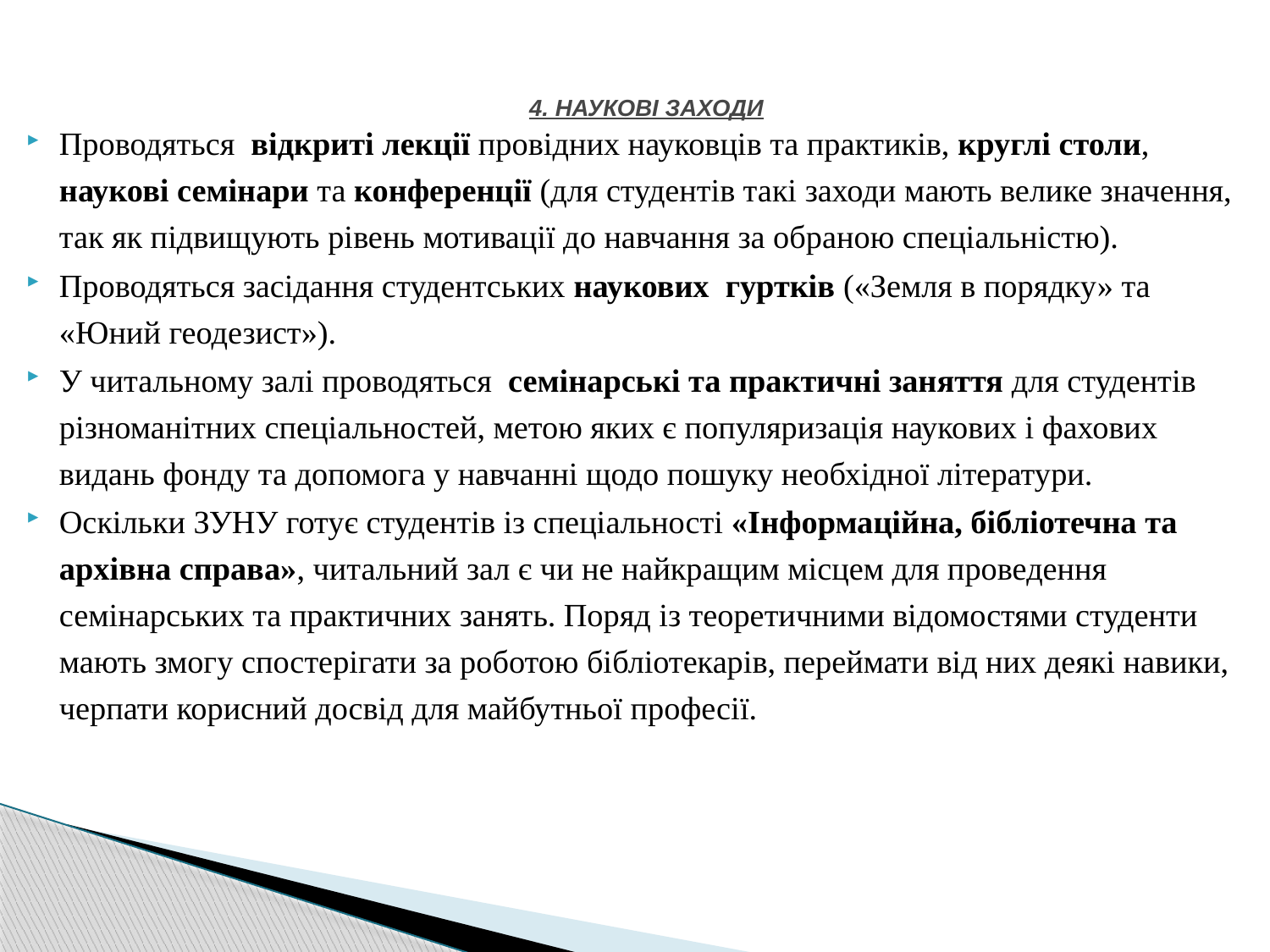

# 4. НАУКОВІ ЗАХОДИ
Проводяться  відкриті лекції провідних науковців та практиків, круглі столи, наукові семінари та конференції (для студентів такі заходи мають велике значення, так як підвищують рівень мотивації до навчання за обраною спеціальністю).
Проводяться засідання студентських наукових  гуртків («Земля в порядку» та «Юний геодезист»).
У читальному залі проводяться  семінарські та практичні заняття для студентів різноманітних спеціальностей, метою яких є популяризація наукових і фахових видань фонду та допомога у навчанні щодо пошуку необхідної літератури.
Оскільки ЗУНУ готує студентів із спеціальності «Інформаційна, бібліотечна та архівна справа», читальний зал є чи не найкращим місцем для проведення семінарських та практичних занять. Поряд із теоретичними відомостями студенти мають змогу спостерігати за роботою бібліотекарів, переймати від них деякі навики, черпати корисний досвід для майбутньої професії.